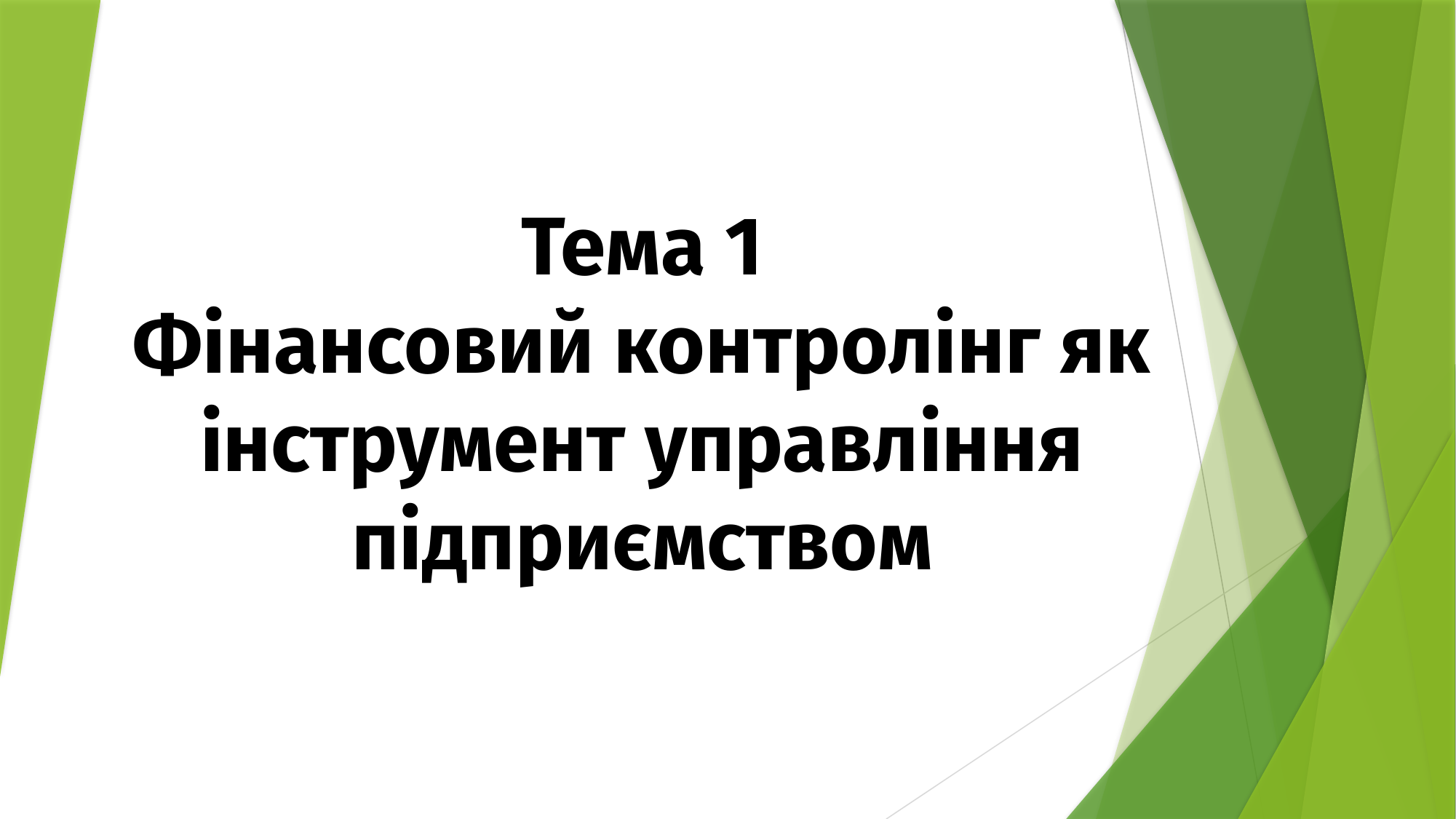

# Тема 1 Фінансовий контролінг як інструмент управління підприємством